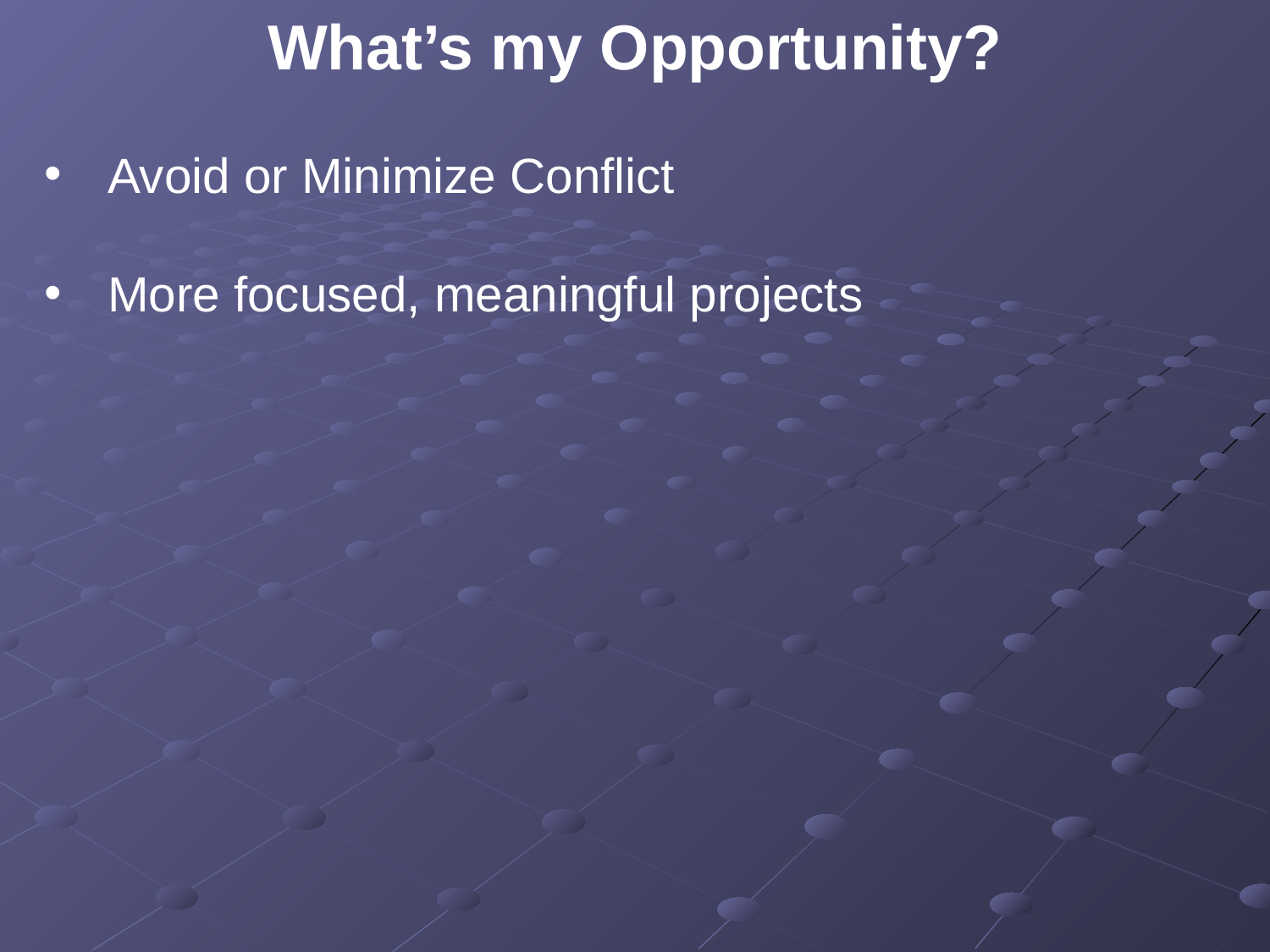

What’s my Opportunity?
Avoid or Minimize Conflict

More focused, meaningful projects